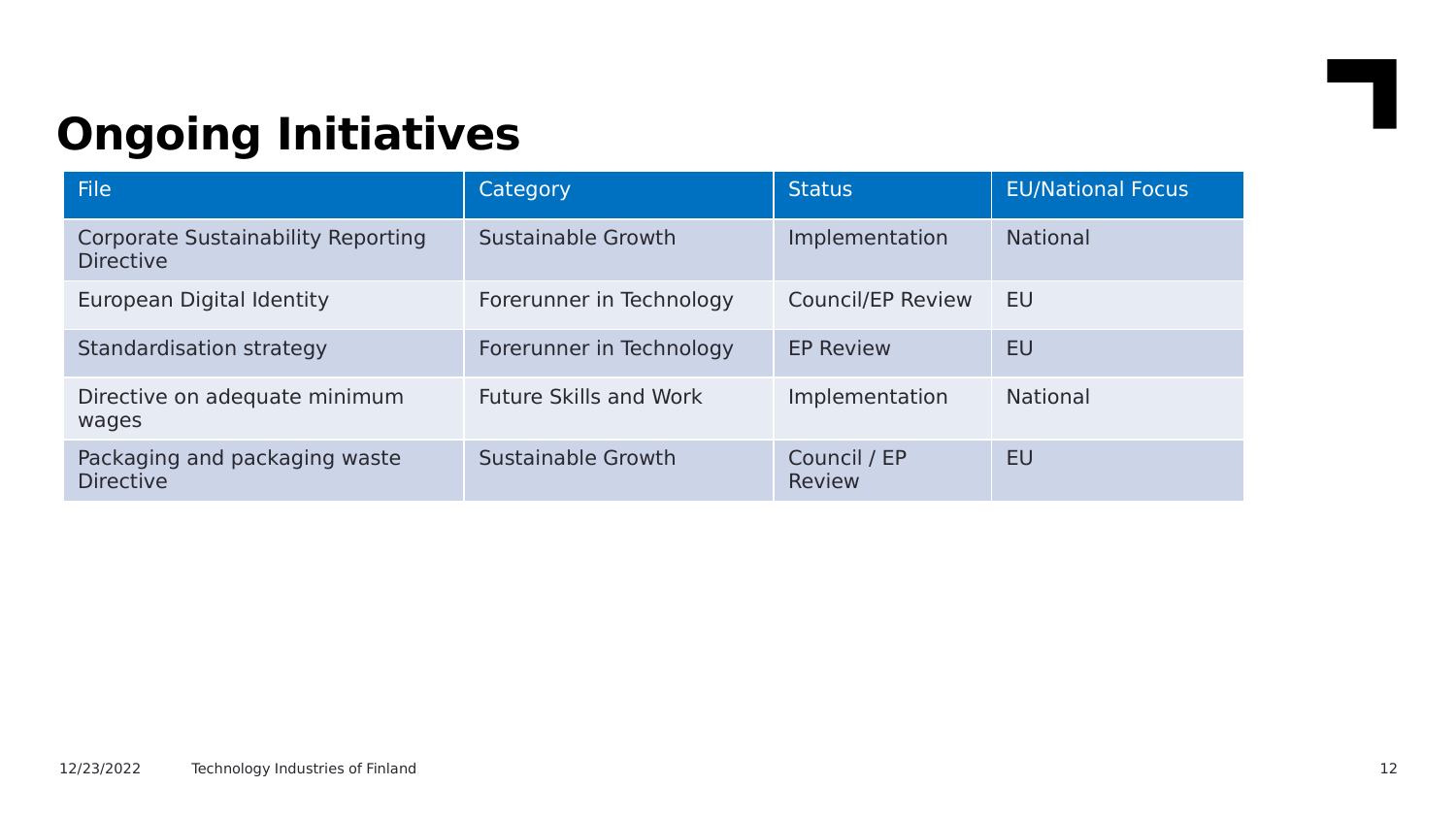

Ongoing Initiatives
| File | Category | Status | EU/National Focus |
| --- | --- | --- | --- |
| Corporate Sustainability Reporting Directive | Sustainable Growth | Implementation | National |
| European Digital Identity | Forerunner in Technology | Council/EP Review | EU |
| Standardisation strategy | Forerunner in Technology | EP Review | EU |
| Directive on adequate minimum wages | Future Skills and Work | Implementation | National |
| Packaging and packaging waste Directive | Sustainable Growth | Council / EP Review | EU |
12/23/2022
Technology Industries of Finland
12